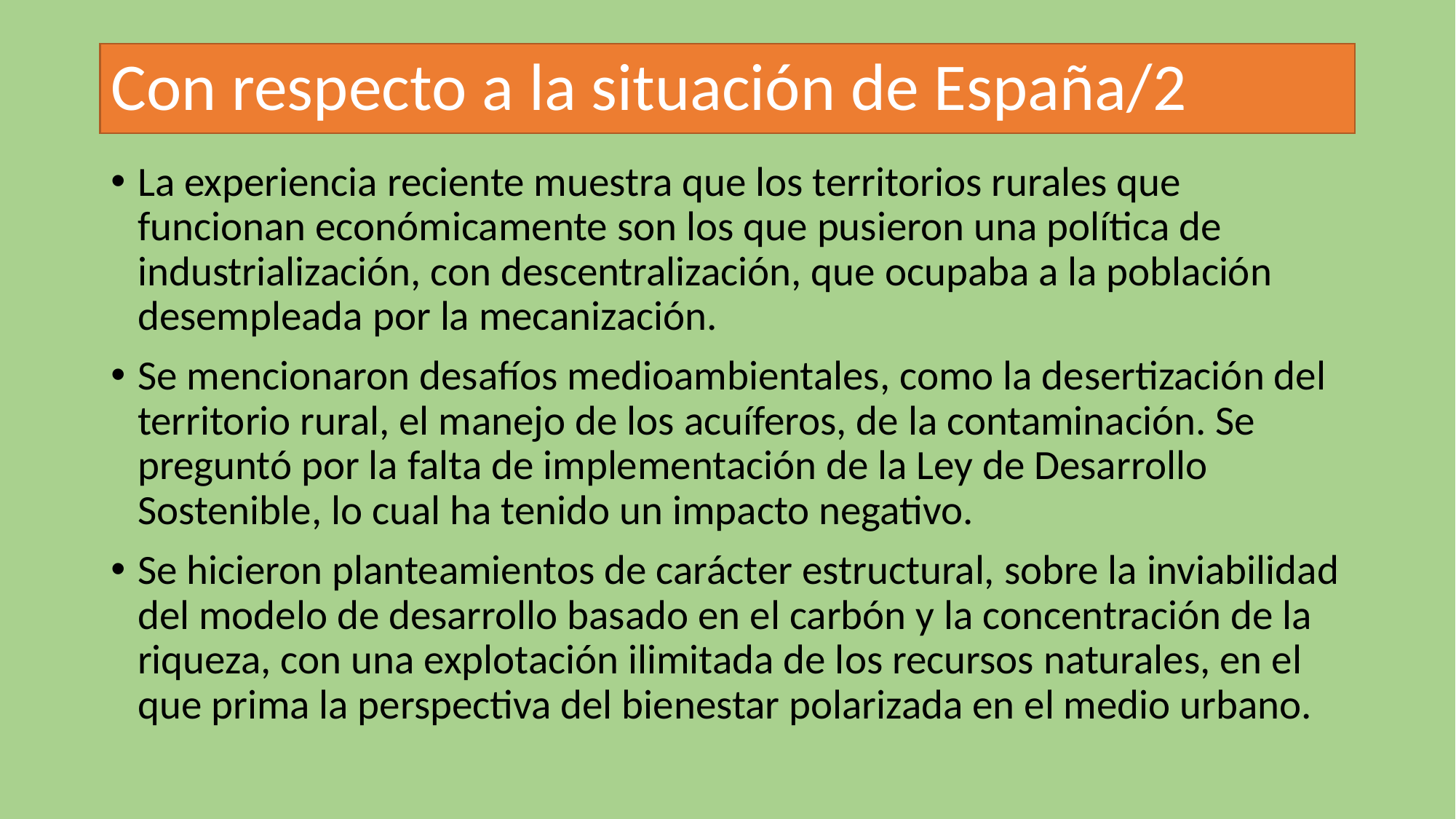

# Con respecto a la situación de España/2
La experiencia reciente muestra que los territorios rurales que funcionan económicamente son los que pusieron una política de industrialización, con descentralización, que ocupaba a la población desempleada por la mecanización.
Se mencionaron desafíos medioambientales, como la desertización del territorio rural, el manejo de los acuíferos, de la contaminación. Se preguntó por la falta de implementación de la Ley de Desarrollo Sostenible, lo cual ha tenido un impacto negativo.
Se hicieron planteamientos de carácter estructural, sobre la inviabilidad del modelo de desarrollo basado en el carbón y la concentración de la riqueza, con una explotación ilimitada de los recursos naturales, en el que prima la perspectiva del bienestar polarizada en el medio urbano.